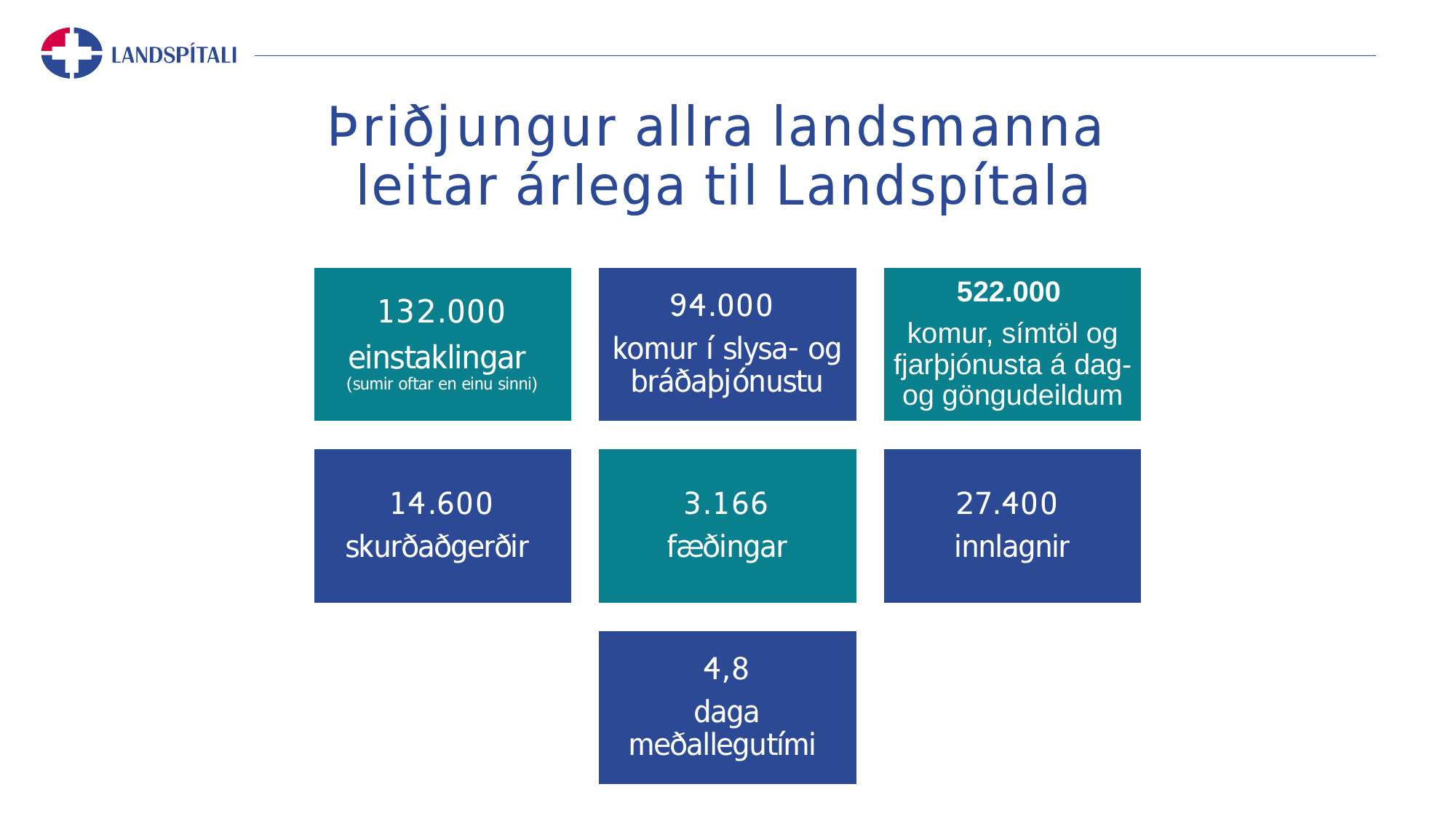

# Þriðjungur allra landsmanna leitar árlega til Landspítala
132.000
einstaklingar  (sumir oftar en einu sinni)
94.000
komur í slysa- og bráðaþjónustu
522.000
komur, símtöl og fjarþjónusta á dag- og göngudeildum
14.600
skurðaðgerðir
3.166
fæðingar
27.400
innlagnir
4,8
daga meðallegutími